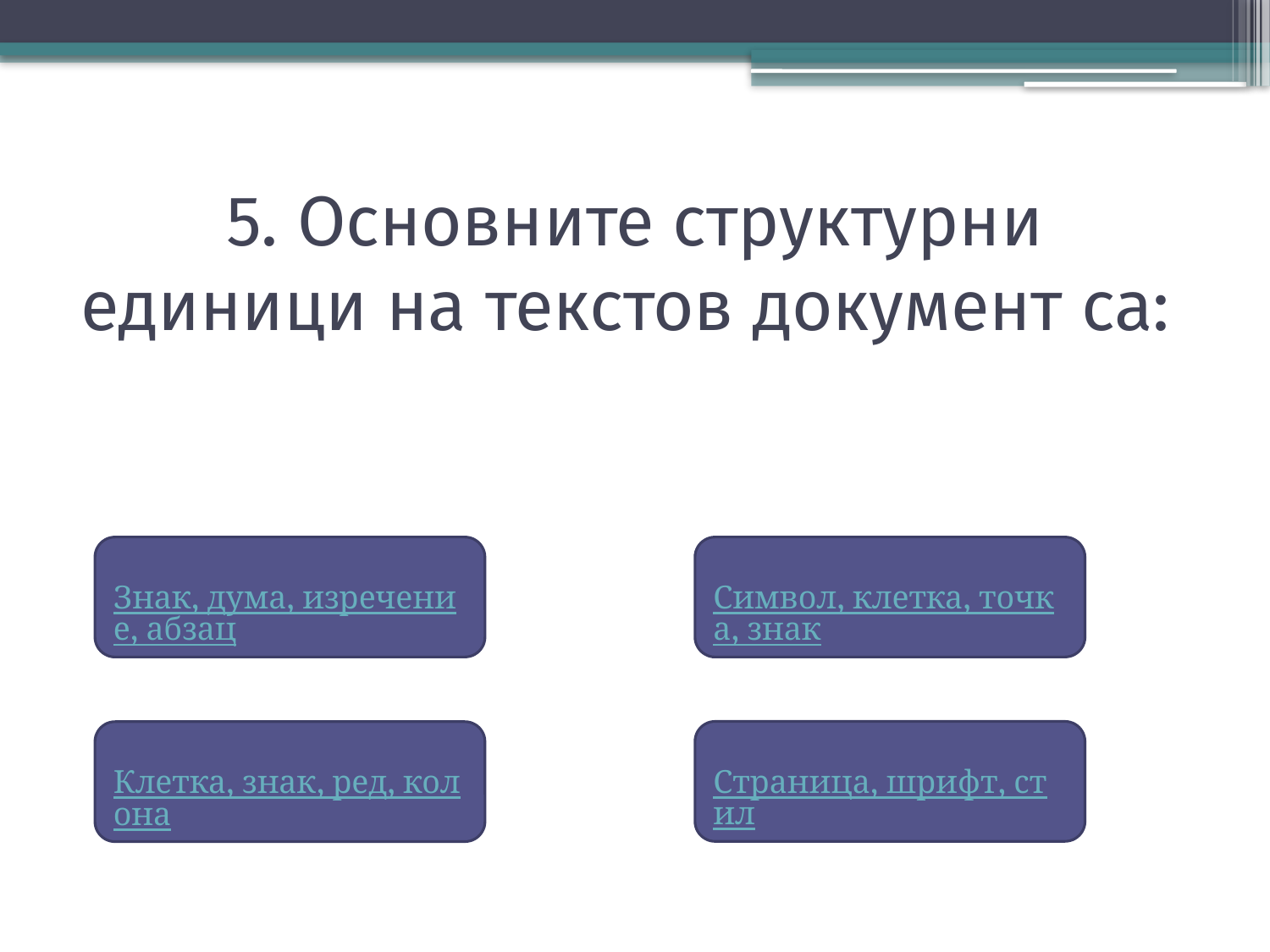

# 5. Основните структурни единици на текстов документ са:
Знак, дума, изречение, абзац
Символ, клетка, точка, знак
Страница, шрифт, стил
Клетка, знак, ред, колона